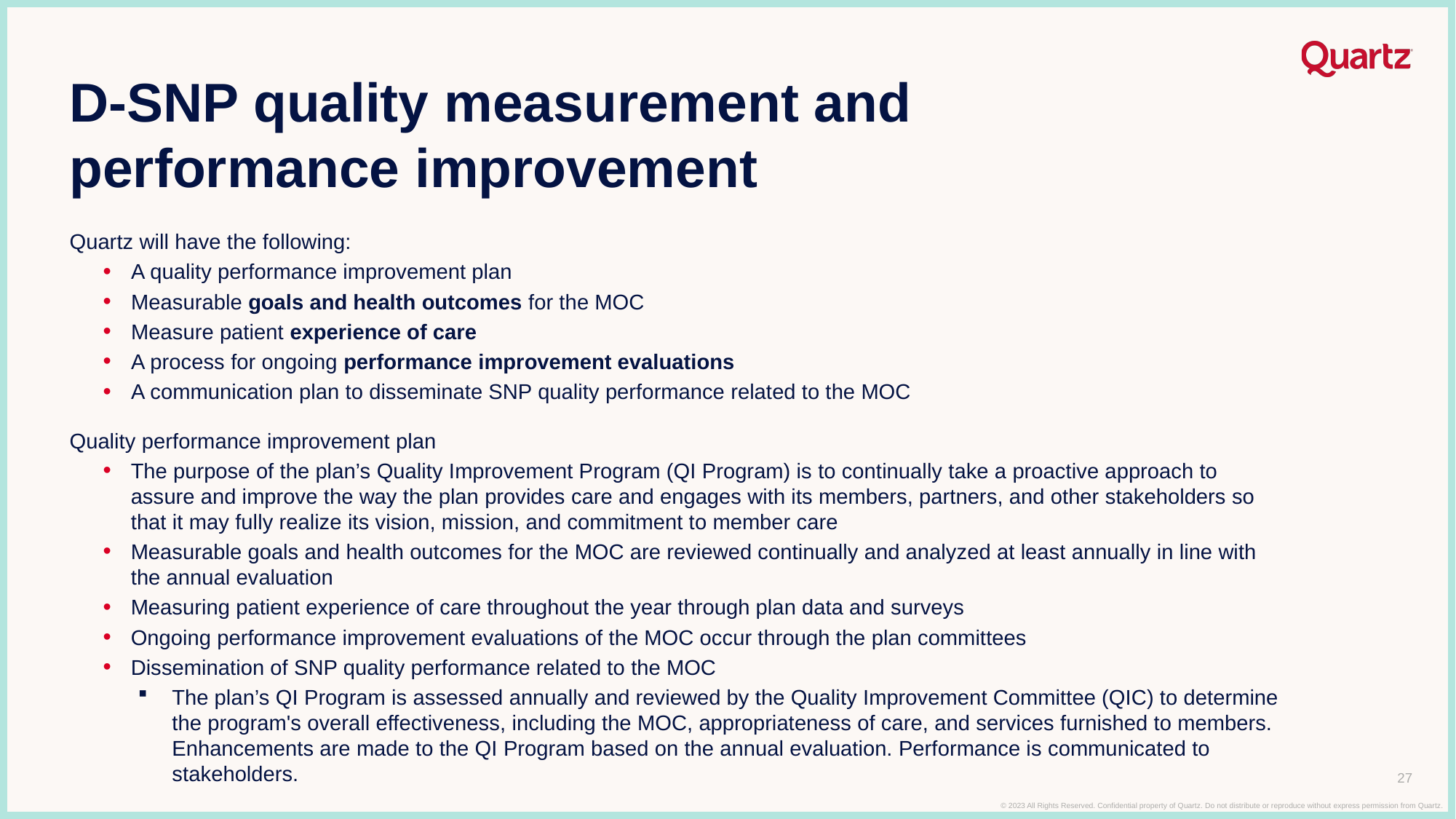

# D-SNP quality measurement and performance improvement
Quartz will have the following:
A quality performance improvement plan
Measurable goals and health outcomes for the MOC
Measure patient experience of care
A process for ongoing performance improvement evaluations
A communication plan to disseminate SNP quality performance related to the MOC

Quality performance improvement plan
The purpose of the plan’s Quality Improvement Program (QI Program) is to continually take a proactive approach to assure and improve the way the plan provides care and engages with its members, partners, and other stakeholders so that it may fully realize its vision, mission, and commitment to member care
Measurable goals and health outcomes for the MOC are reviewed continually and analyzed at least annually in line with the annual evaluation
Measuring patient experience of care throughout the year through plan data and surveys
Ongoing performance improvement evaluations of the MOC occur through the plan committees
Dissemination of SNP quality performance related to the MOC
The plan’s QI Program is assessed annually and reviewed by the Quality Improvement Committee (QIC) to determine the program's overall effectiveness, including the MOC, appropriateness of care, and services furnished to members. Enhancements are made to the QI Program based on the annual evaluation. Performance is communicated to stakeholders.